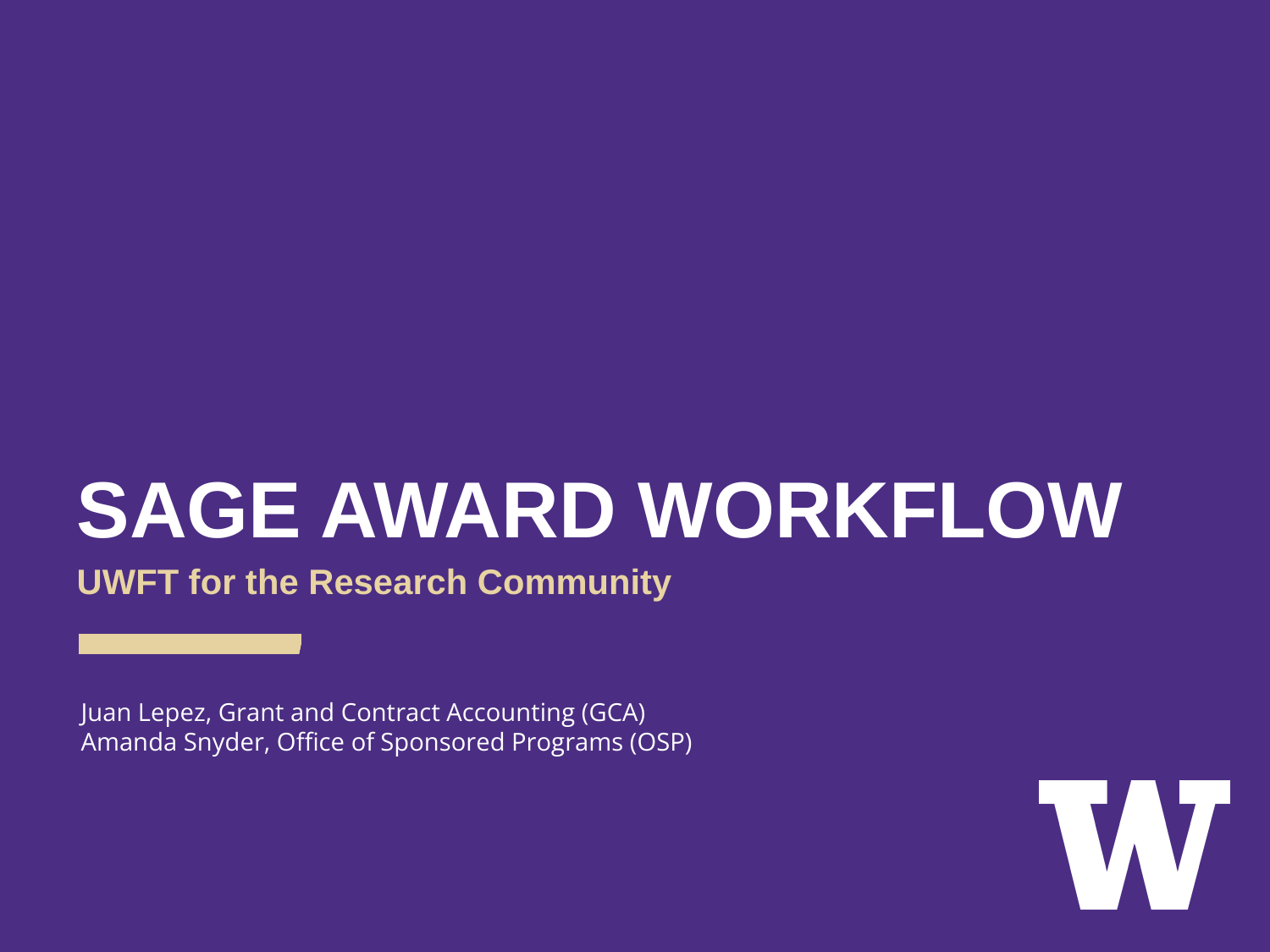

# SAGE AWARD WORKFLOW
UWFT for the Research Community
Juan Lepez, Grant and Contract Accounting (GCA)
Amanda Snyder, Office of Sponsored Programs (OSP)